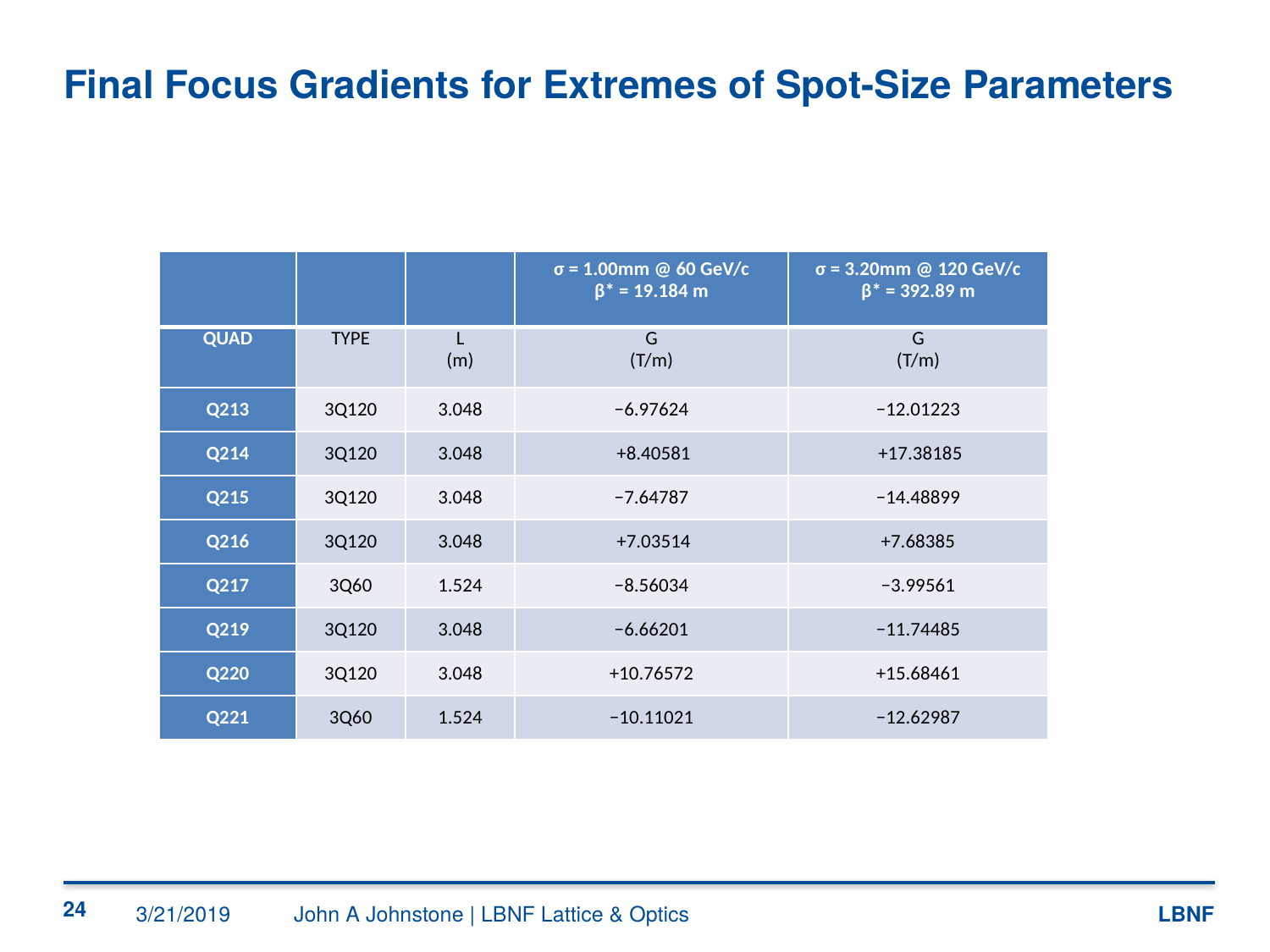

# Final Focus Gradients for Extremes of Spot-Size Parameters
|  |  |  | σ = 1.00mm @ 60 GeV/c β\* = 19.184 m | σ = 3.20mm @ 120 GeV/c β\* = 392.89 m |
| --- | --- | --- | --- | --- |
| QUAD | TYPE | L (m) | G (T/m) | G (T/m) |
| Q213 | 3Q120 | 3.048 | −6.97624 | −12.01223 |
| Q214 | 3Q120 | 3.048 | +8.40581 | +17.38185 |
| Q215 | 3Q120 | 3.048 | −7.64787 | −14.48899 |
| Q216 | 3Q120 | 3.048 | +7.03514 | +7.68385 |
| Q217 | 3Q60 | 1.524 | −8.56034 | −3.99561 |
| Q219 | 3Q120 | 3.048 | −6.66201 | −11.74485 |
| Q220 | 3Q120 | 3.048 | +10.76572 | +15.68461 |
| Q221 | 3Q60 | 1.524 | −10.11021 | −12.62987 |

24
3/21/2019
John A Johnstone | LBNF Lattice & Optics